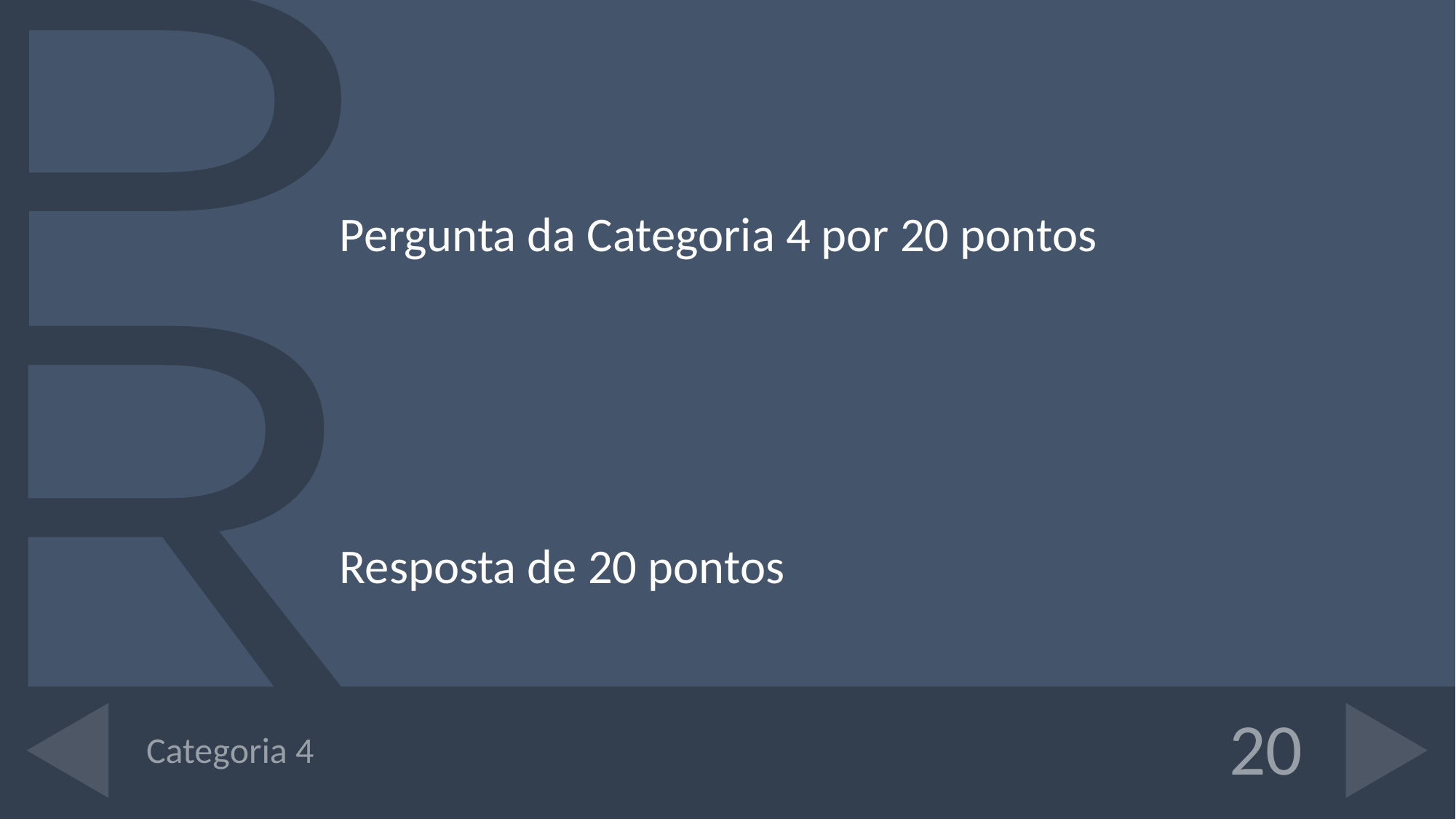

Pergunta da Categoria 4 por 20 pontos
Resposta de 20 pontos
# Categoria 4
20